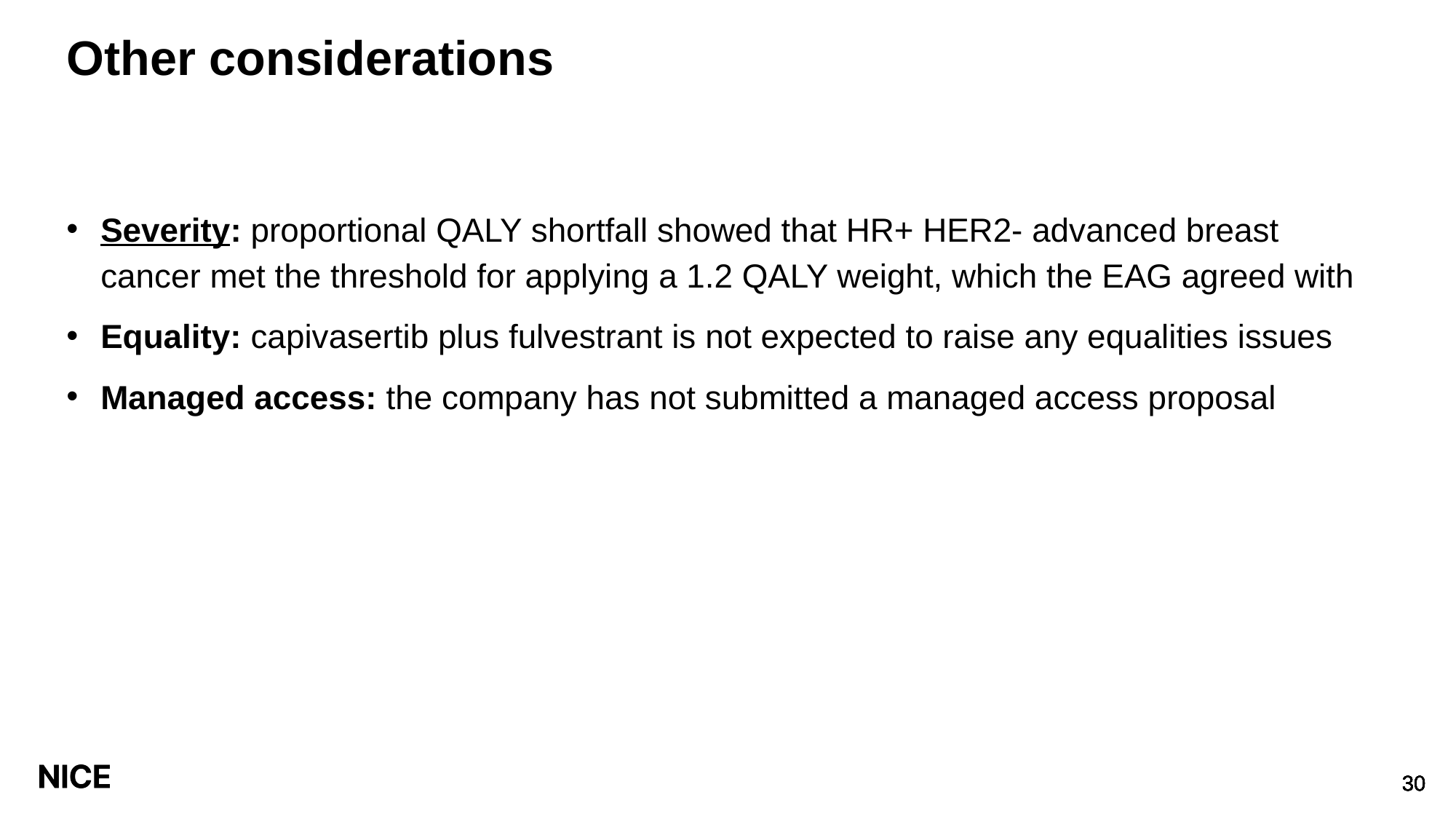

# Other considerations
Severity: proportional QALY shortfall showed that HR+ HER2- advanced breast cancer met the threshold for applying a 1.2 QALY weight, which the EAG agreed with
Equality: capivasertib plus fulvestrant is not expected to raise any equalities issues
Managed access: the company has not submitted a managed access proposal